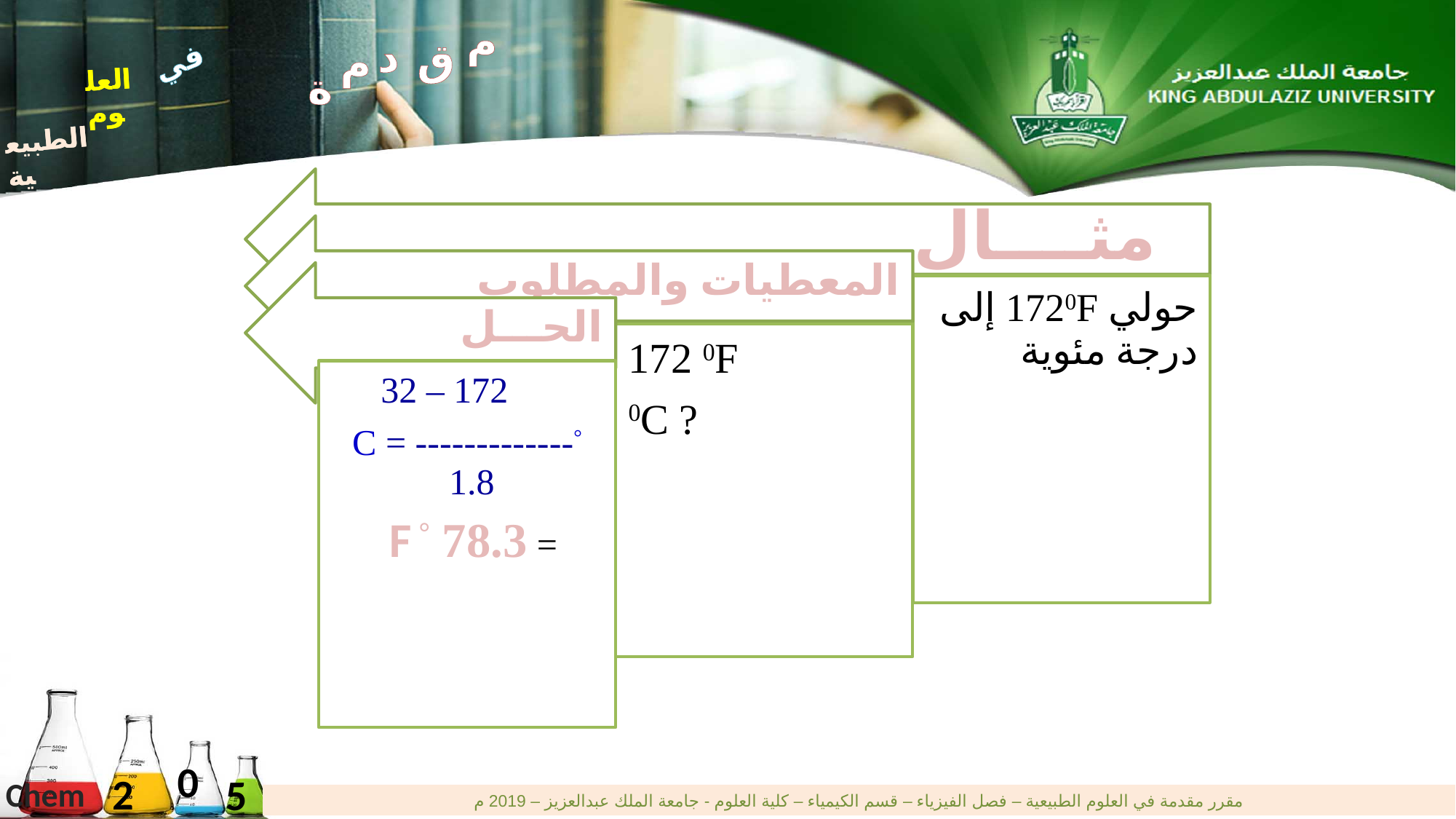

م
د
ق
م
ة
في
العلوم
الطبيعية
في
العلوم
  مثــــال
حولي 1720F إلى درجة مئوية
المعطيات والمطلوب
172 0F
0C ?

      الحـــل
     172 – 32
°C = ------------- 1.8
= 78.3 ° F
الطبيعية
0
2
5
Chem
مقرر مقدمة في العلوم الطبيعية – فصل الفيزياء – قسم الكيمياء – كلية العلوم - جامعة الملك عبدالعزيز – 2019 م